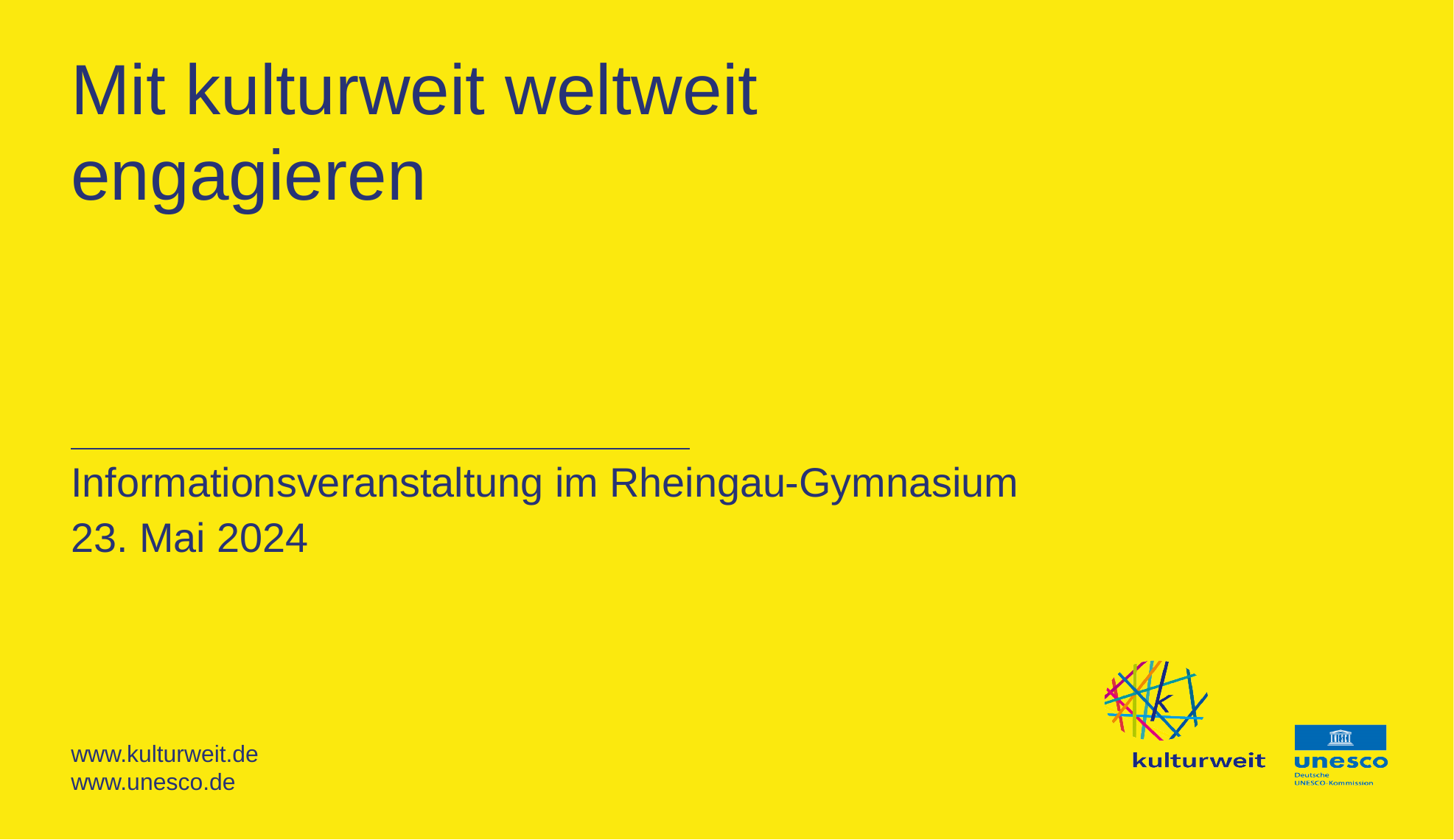

# Mit kulturweit weltweit engagieren
Informationsveranstaltung im Rheingau-Gymnasium
23. Mai 2024